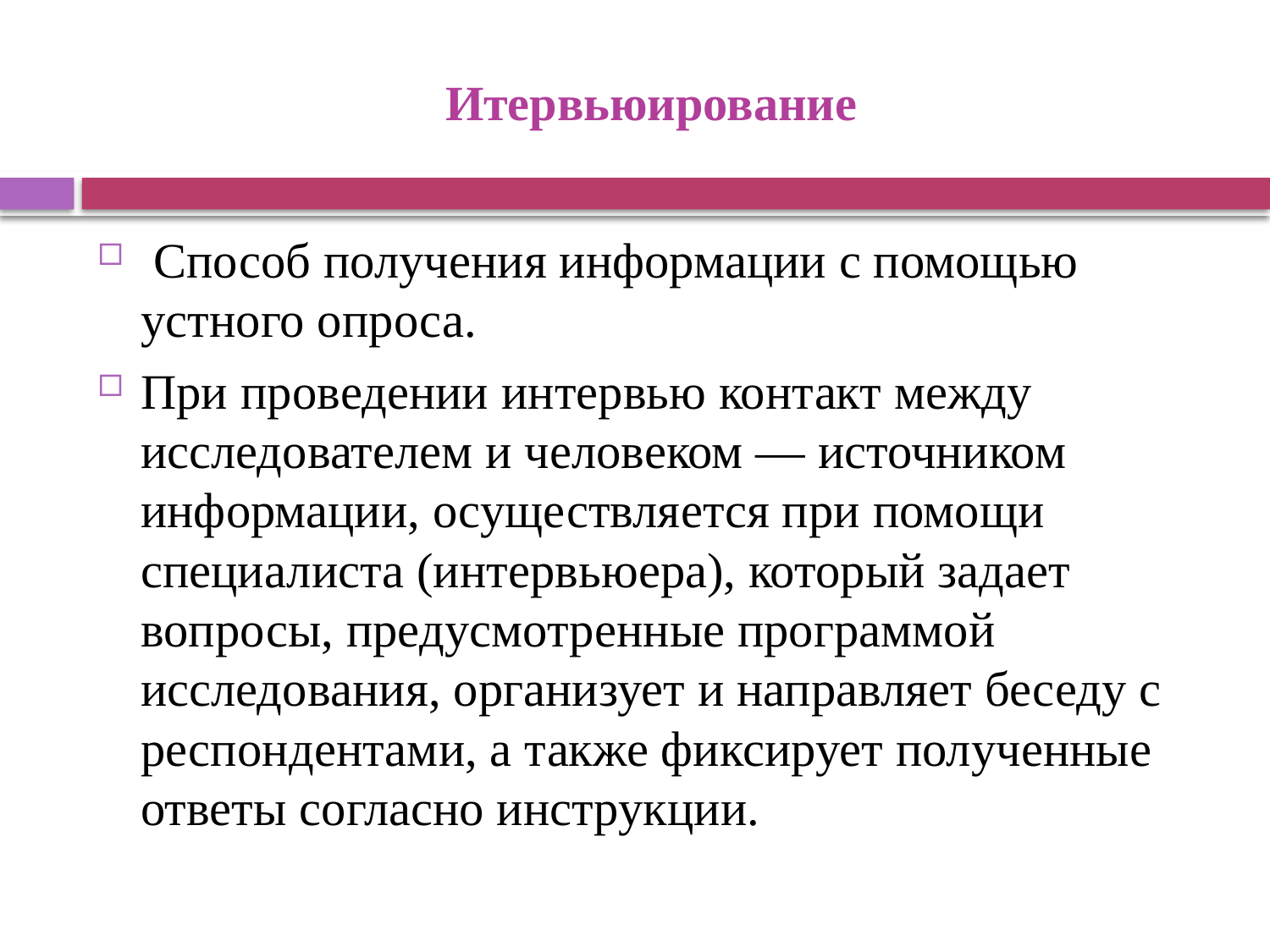

# Итервьюирование
 Способ получения информации с помощью устного опроса.
При проведении интервью контакт между исследователем и человеком — источником информации, осуществляется при помощи специалиста (интервьюера), который задает вопросы, предусмотренные программой исследования, организует и направляет беседу с респондентами, а также фиксирует полученные ответы согласно инструкции.